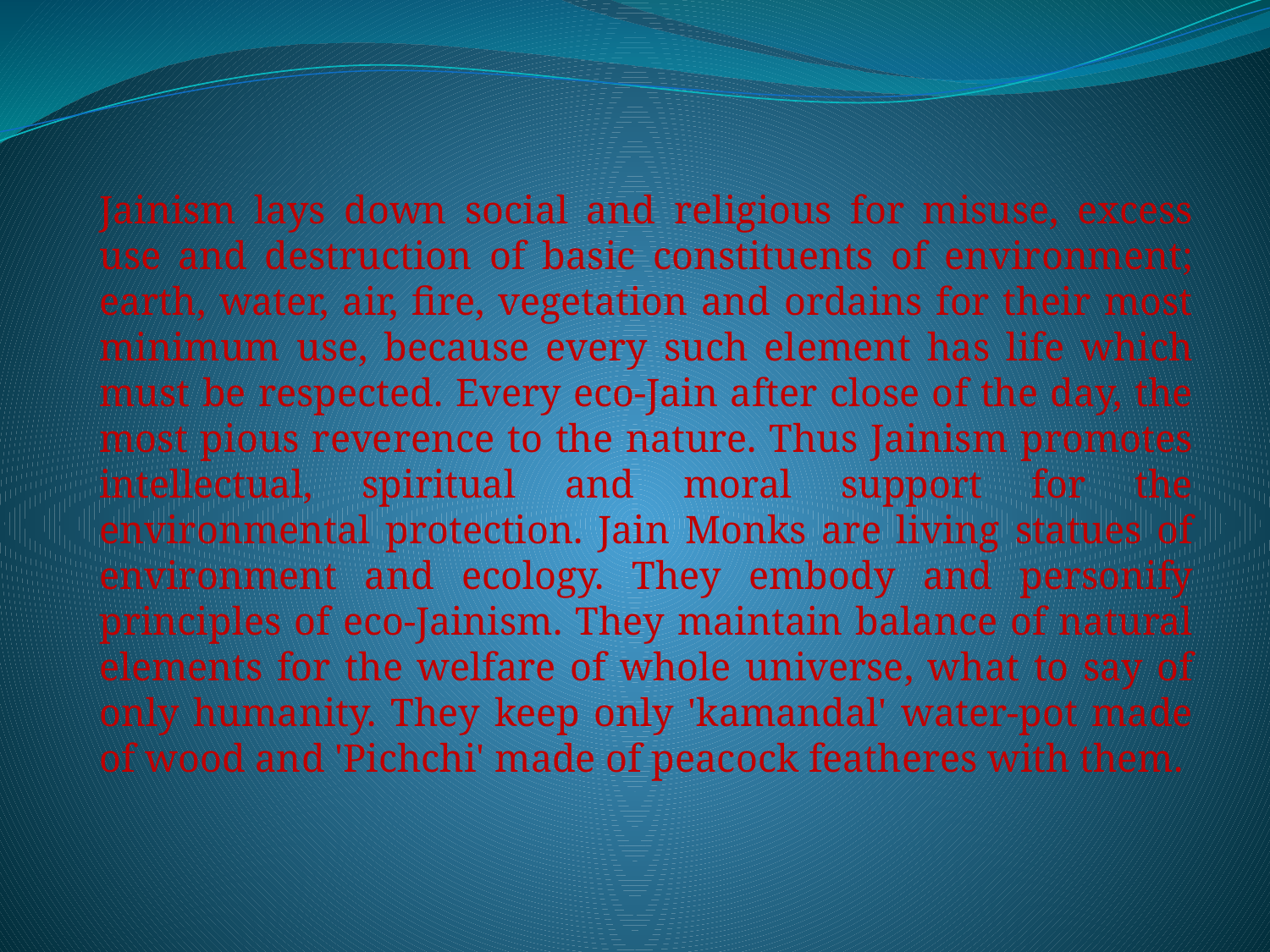

Jainism lays down social and religious for misuse, excess use and destruction of basic constituents of environment; earth, water, air, fire, vegetation and ordains for their most minimum use, because every such element has life which must be respected. Every eco-Jain after close of the day, the most pious reverence to the nature. Thus Jainism promotes intellectual, spiritual and moral support for the environmental protection. Jain Monks are living statues of environment and ecology. They embody and personify principles of eco-Jainism. They maintain balance of natural elements for the welfare of whole universe, what to say of only humanity. They keep only 'kamandal' water-pot made of wood and 'Pichchi' made of peacock featheres with them.